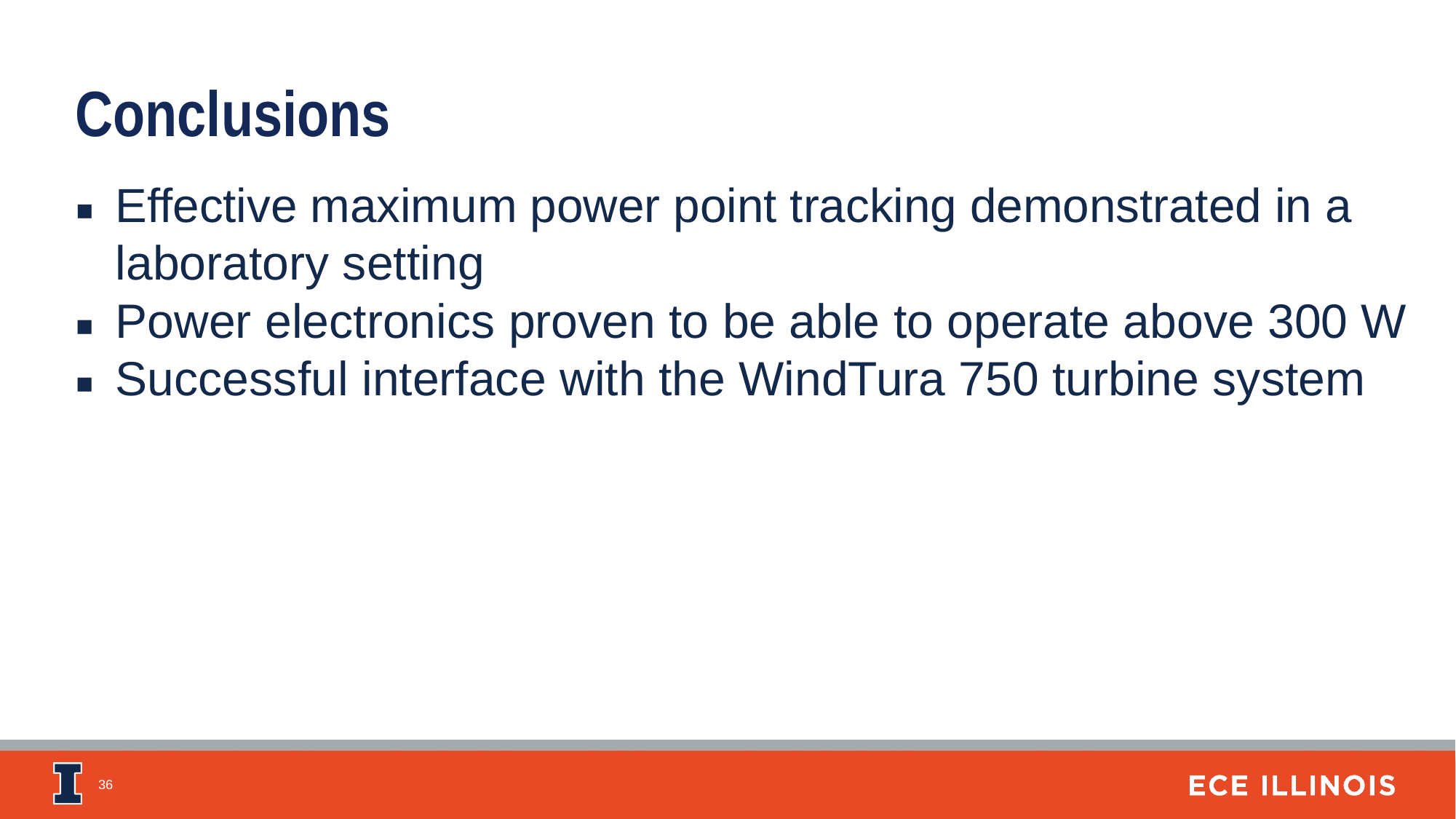

Conclusions
Effective maximum power point tracking demonstrated in a laboratory setting
Power electronics proven to be able to operate above 300 W
Successful interface with the WindTura 750 turbine system
36